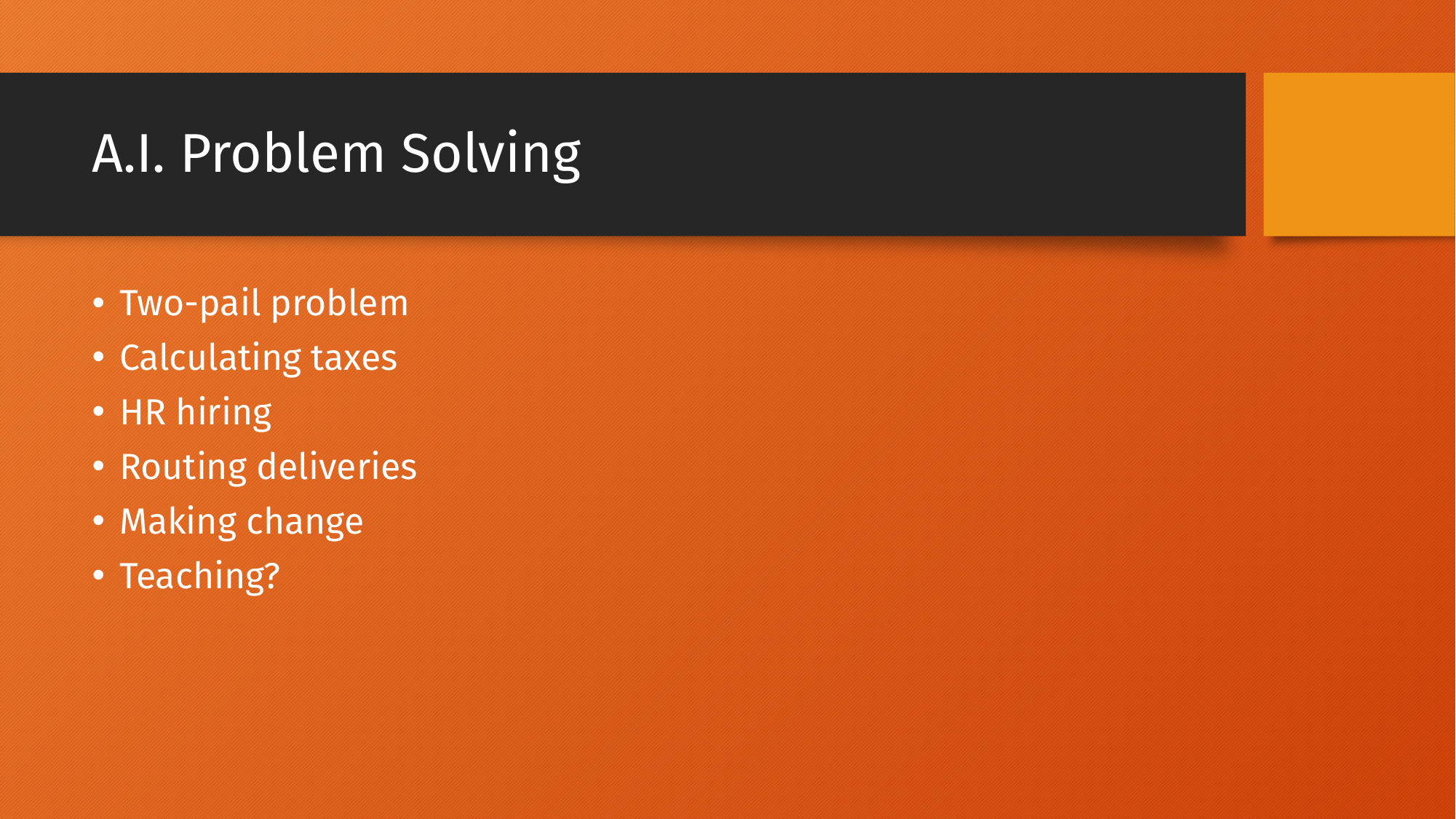

# A.I. Problem Solving
Two-pail problem
Calculating taxes
HR hiring
Routing deliveries
Making change
Teaching?